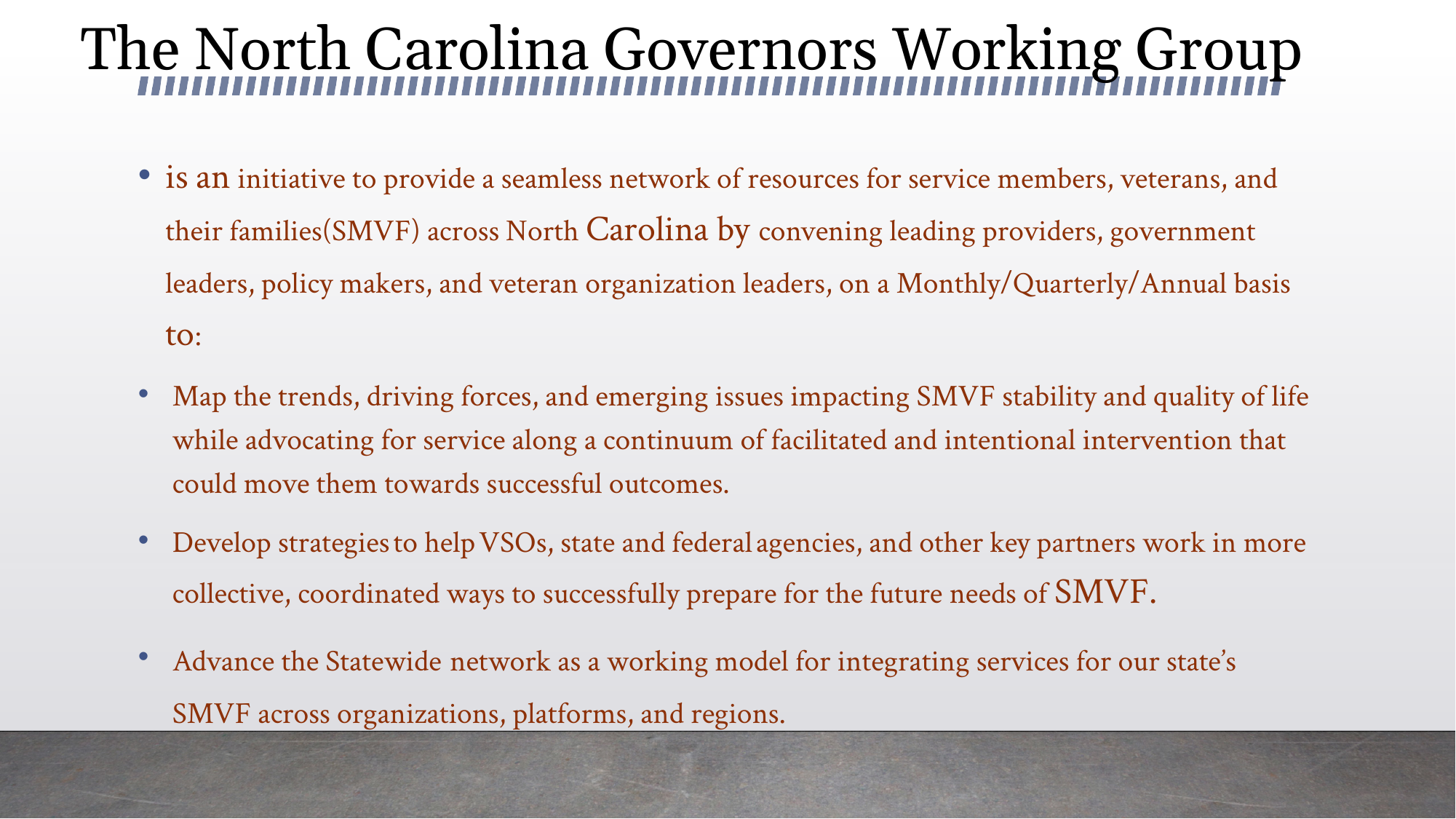

# The North Carolina Governors Working Group
is an initiative to provide a seamless network of resources for service members, veterans, and their families(SMVF) across North Carolina by convening leading providers, government leaders, policy makers, and veteran organization leaders, on a Monthly/Quarterly/Annual basis to:
Map the trends, driving forces, and emerging issues impacting SMVF stability and quality of life while advocating for service along a continuum of facilitated and intentional intervention that could move them towards successful outcomes.
Develop strategies to help VSOs, state and federal agencies, and other key partners work in more collective, coordinated ways to successfully prepare for the future needs of SMVF.
Advance the Statewide network as a working model for integrating services for our state’s SMVF across organizations, platforms, and regions.